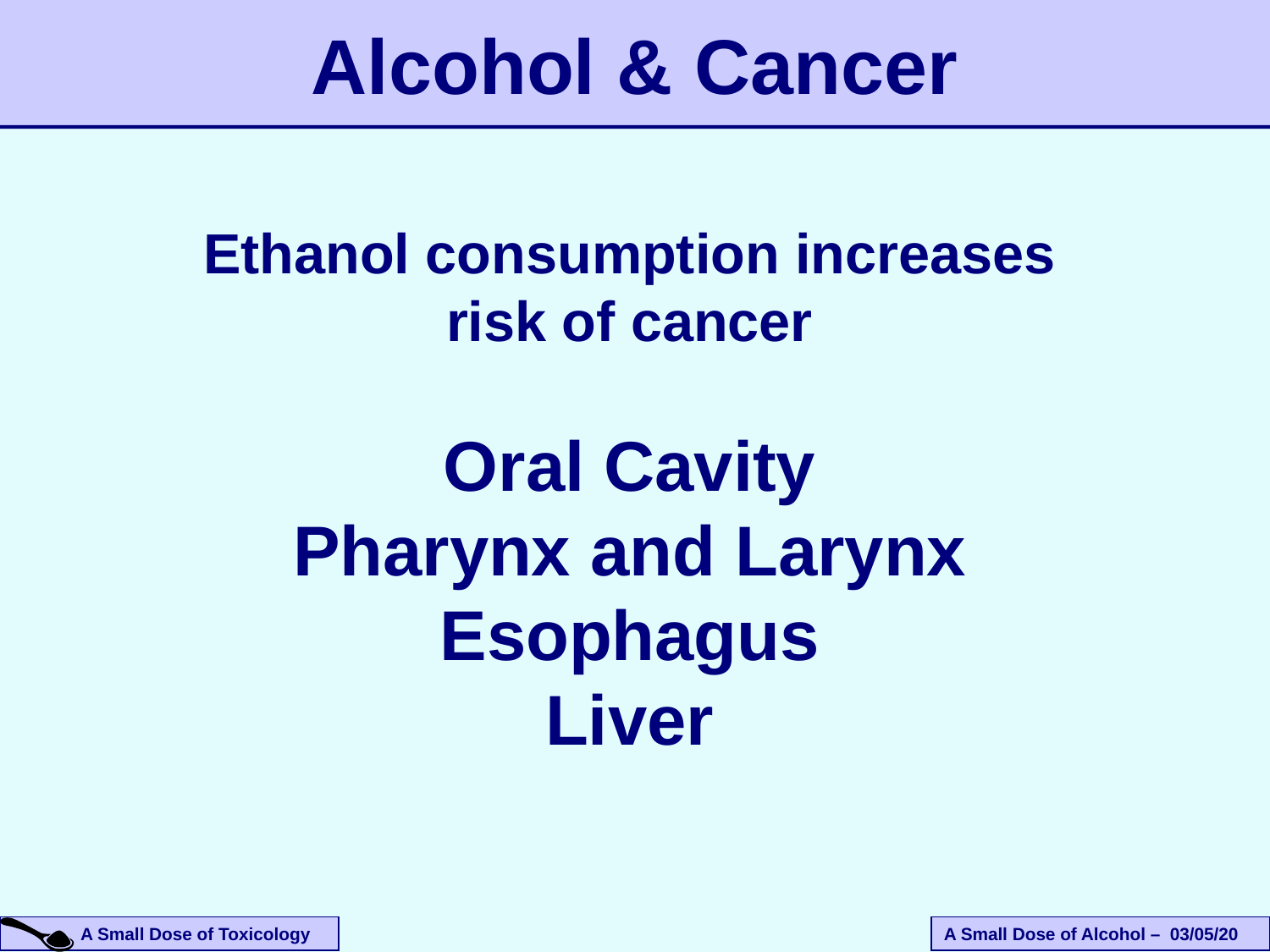

# Alcohol & Cancer
Ethanol consumption increases risk of cancer

Oral Cavity
Pharynx and Larynx
Esophagus
Liver